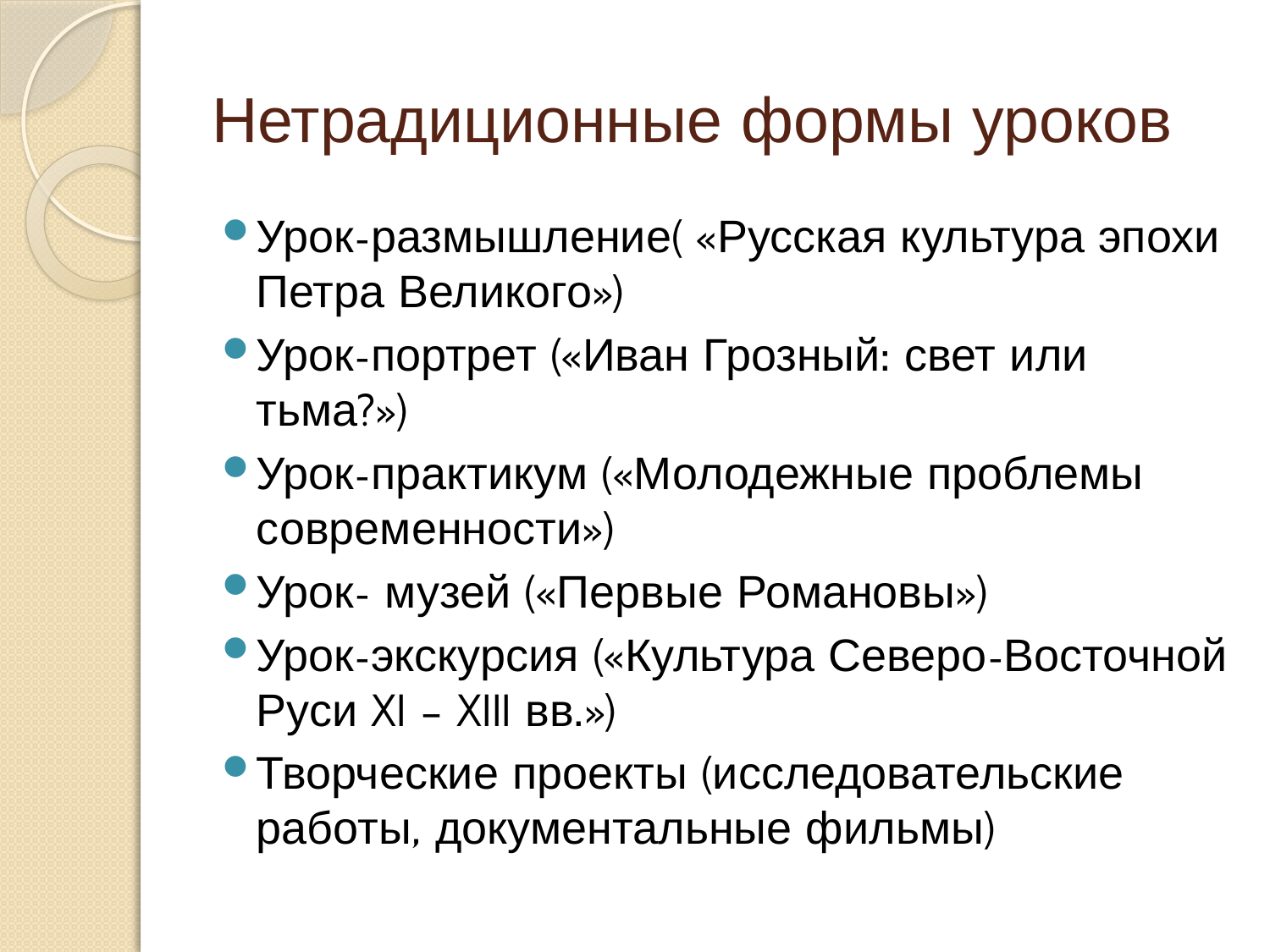

# Нетрадиционные формы уроков
Урок-размышление( «Русская культура эпохи Петра Великого»)
Урок-портрет («Иван Грозный: свет или тьма?»)
Урок-практикум («Молодежные проблемы современности»)
Урок- музей («Первые Романовы»)
Урок-экскурсия («Культура Северо-Восточной Руси XI – XIII вв.»)
Творческие проекты (исследовательские работы, документальные фильмы)